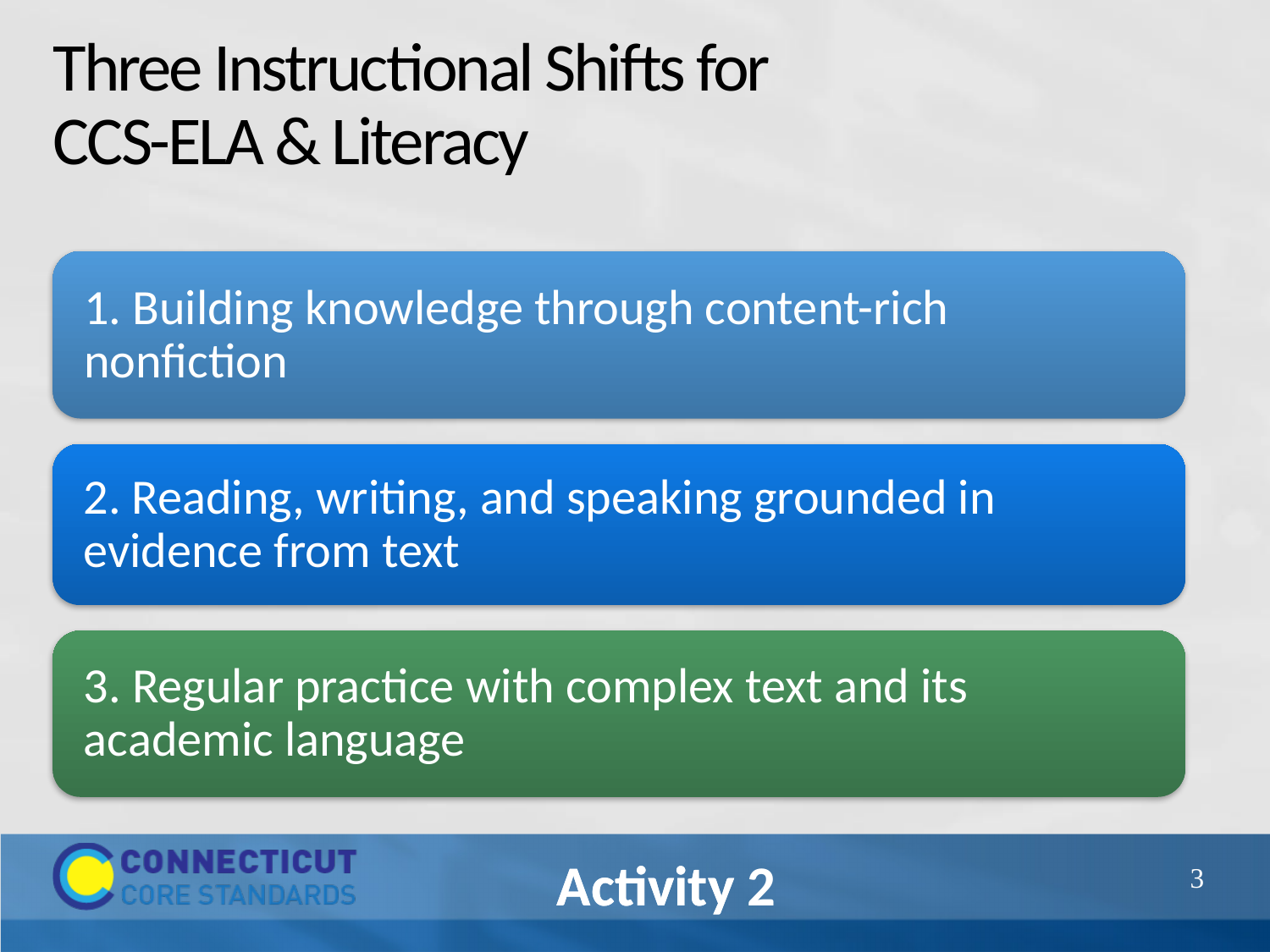

# Three Instructional Shifts for CCS-ELA & Literacy
1. Building knowledge through content-rich nonfiction
2. Reading, writing, and speaking grounded in evidence from text
3. Regular practice with complex text and its academic language

3